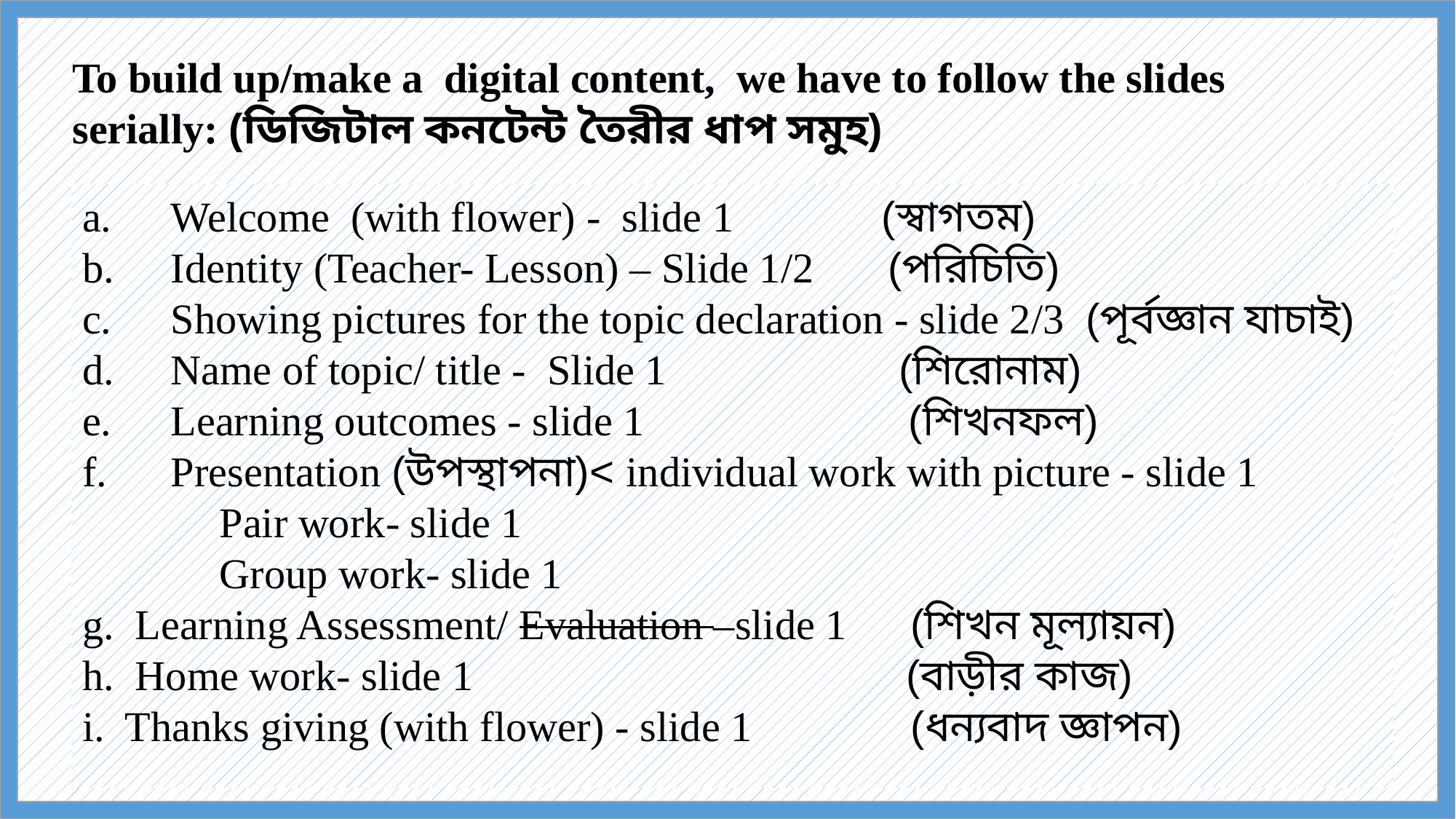

To build up/make a  digital content,  we have to follow the slides serially: (ডিজিটাল কনটেন্ট তৈরীর ধাপ সমুহ)
Welcome  (with flower) -  slide 1              (স্বাগতম)
Identity (Teacher- Lesson) – Slide 1/2       (পরিচিতি)
Showing pictures for the topic declaration - slide 2/3  (পূর্বজ্ঞান যাচাই)
Name of topic/ title -  Slide 1                      (শিরোনাম)
Learning outcomes - slide 1                         (শিখনফল)
Presentation (উপস্থাপনা)< individual work with picture - slide 1
             Pair work- slide 1
             Group work- slide 1
g.  Learning Assessment/ Evaluation –slide 1      (শিখন মূল্যায়ন)
h.  Home work- slide 1                                         (বাড়ীর কাজ)
i.  Thanks giving (with flower) - slide 1               (ধন্যবাদ জ্ঞাপন)